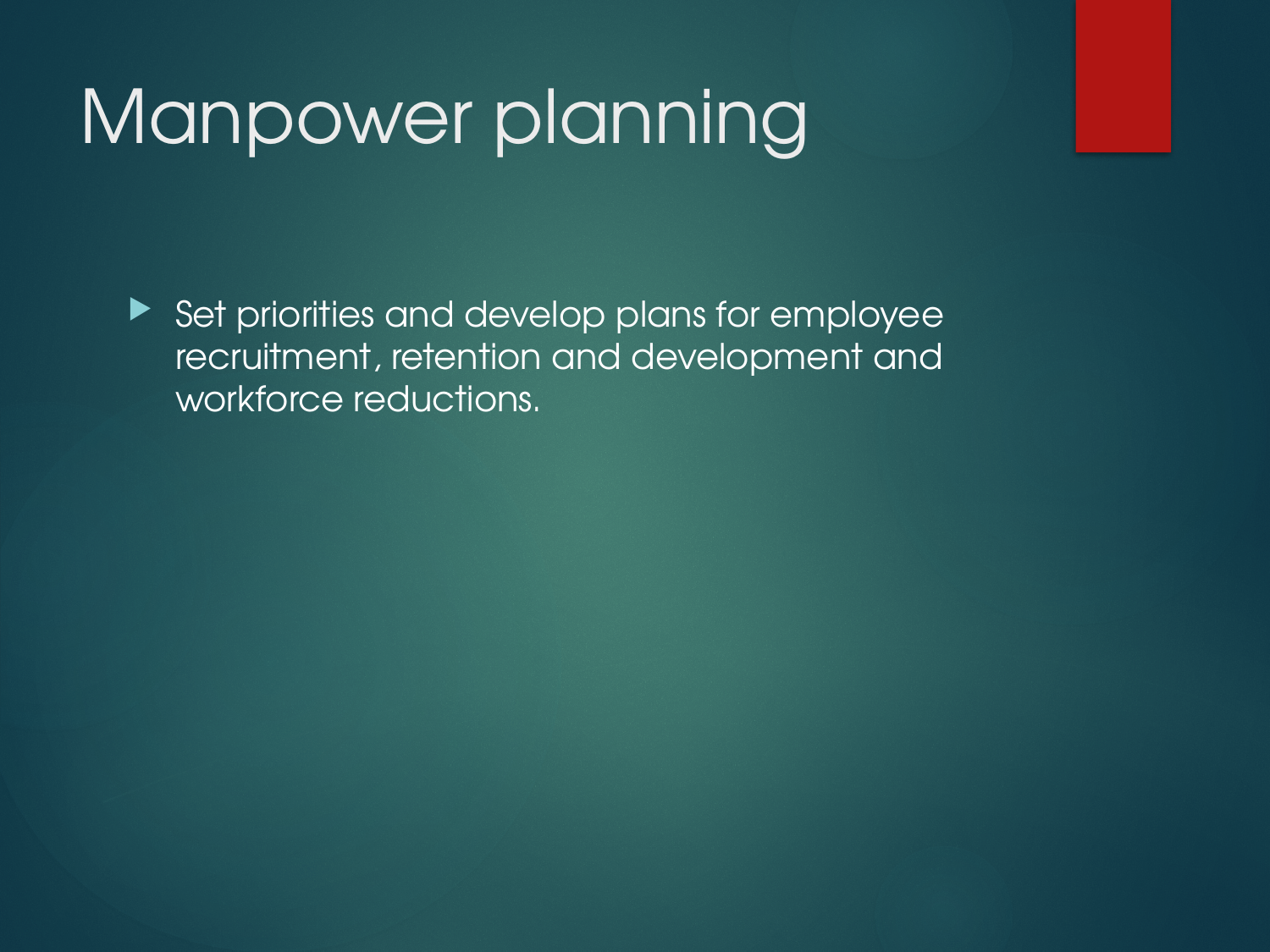

# Manpower planning
Set priorities and develop plans for employee recruitment, retention and development and workforce reductions.